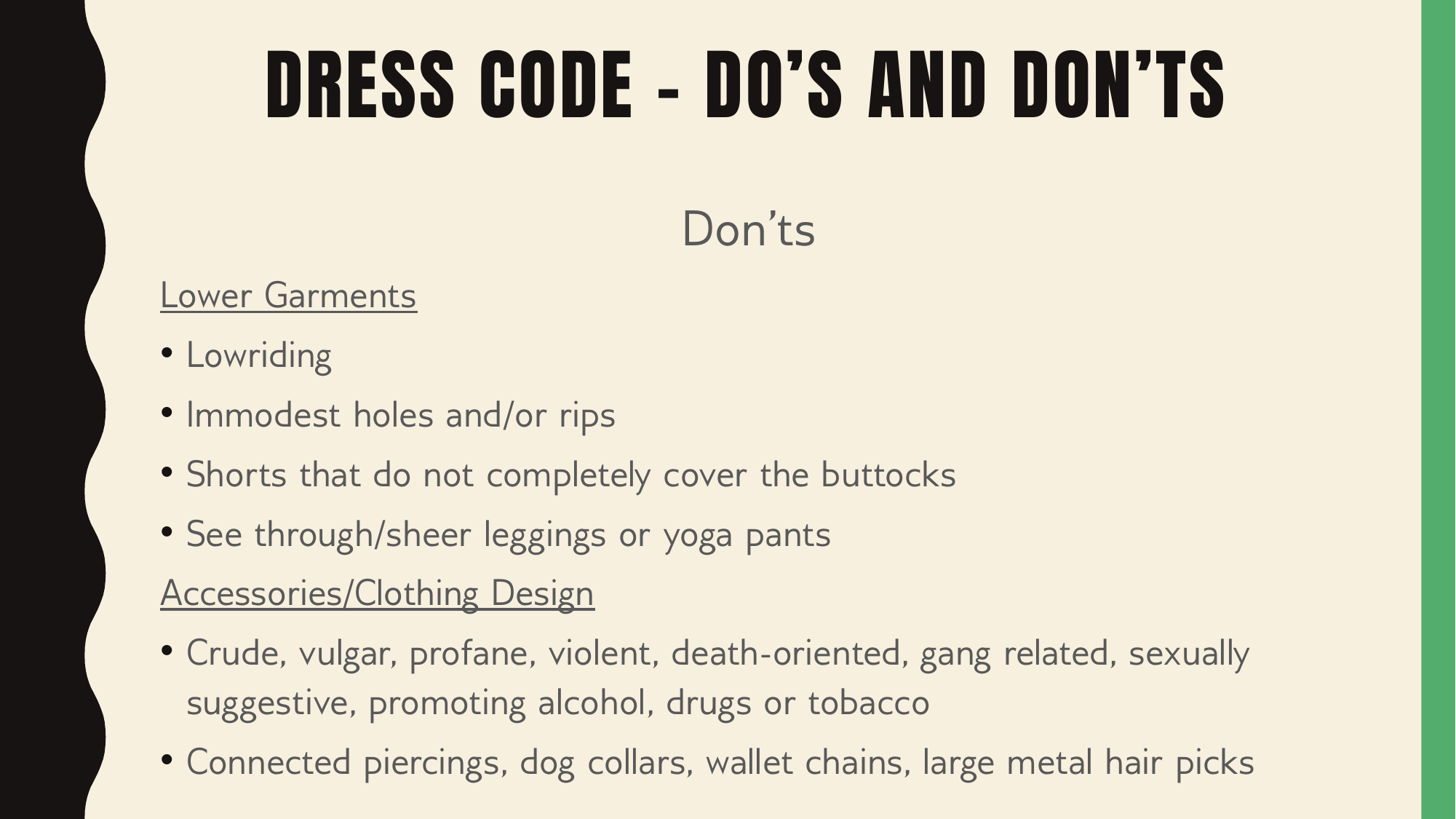

# DRESS CODE – DO’S AND DON’TS
Don’ts
Lower Garments
Lowriding
Immodest holes and/or rips
Shorts that do not completely cover the buttocks
See through/sheer leggings or yoga pants
Accessories/Clothing Design
Crude, vulgar, profane, violent, death-oriented, gang related, sexually suggestive, promoting alcohol, drugs or tobacco
Connected piercings, dog collars, wallet chains, large metal hair picks